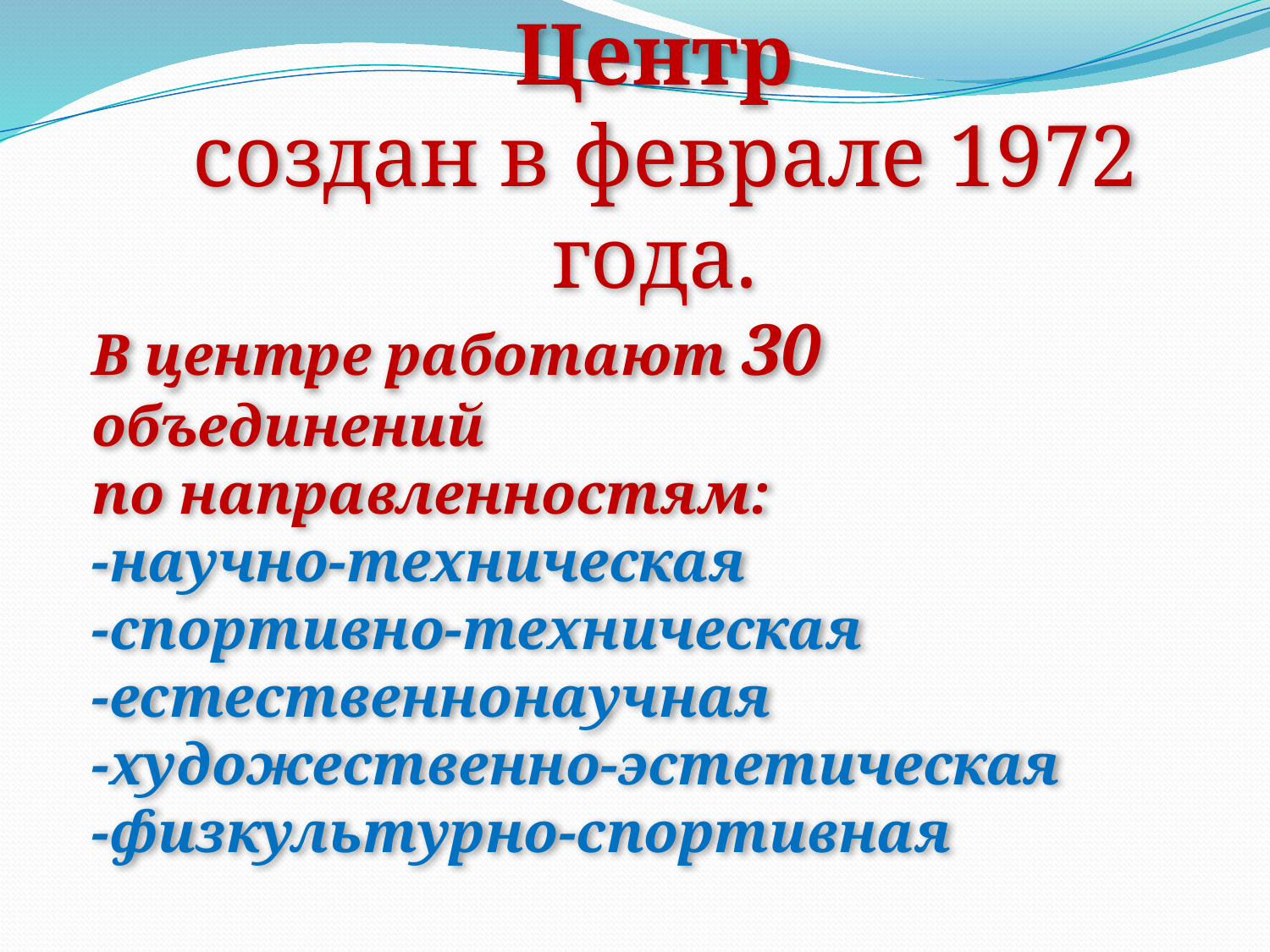

Центр
 создан в феврале 1972 года.
В центре работают 30 объединений
по направленностям:
-научно-техническая
-спортивно-техническая
-естественнонаучная
-художественно-эстетическая
-физкультурно-спортивная